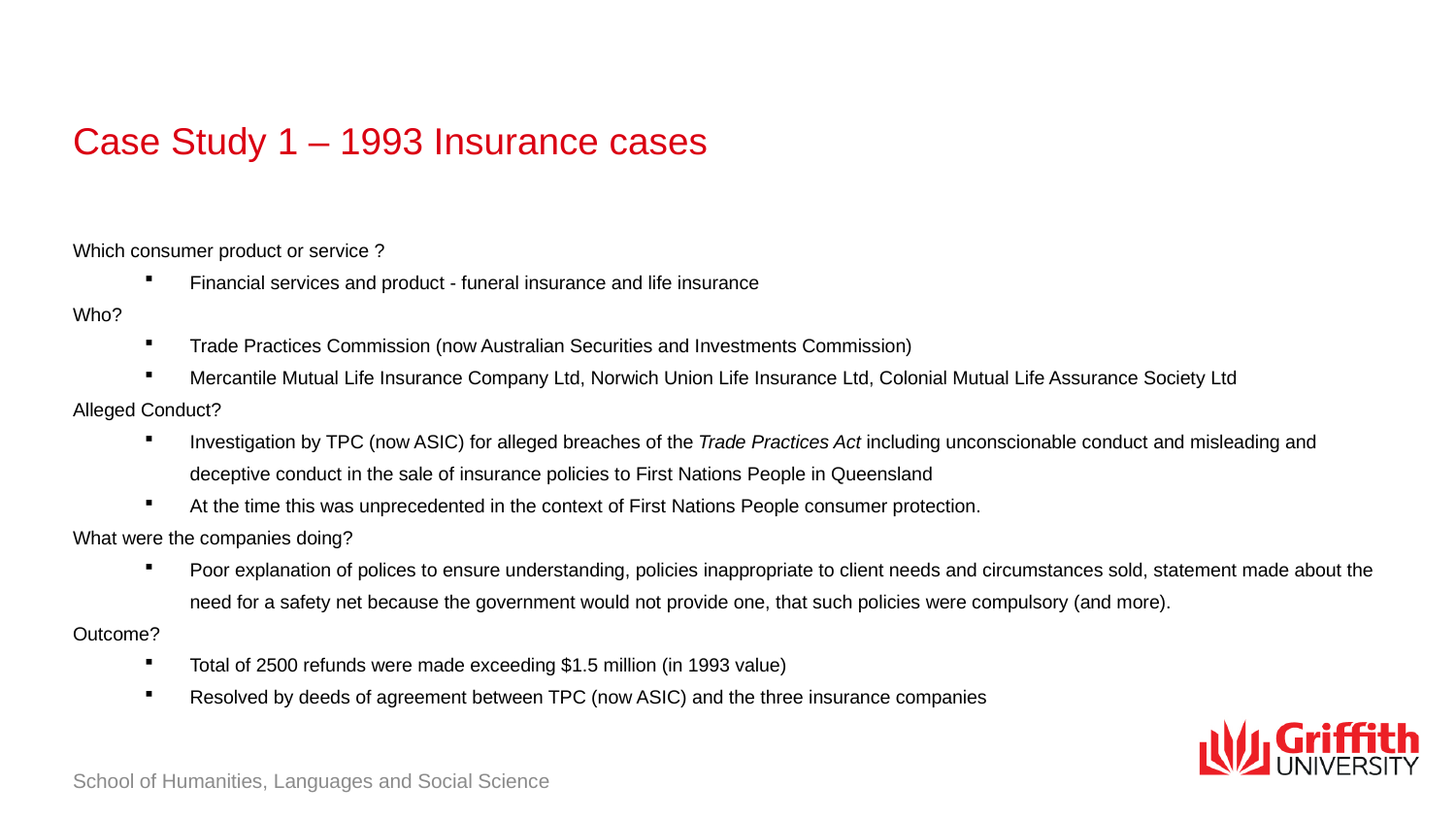

# Case Study 1 – 1993 Insurance cases
Which consumer product or service ?
Financial services and product - funeral insurance and life insurance
Who?
Trade Practices Commission (now Australian Securities and Investments Commission)
Mercantile Mutual Life Insurance Company Ltd, Norwich Union Life Insurance Ltd, Colonial Mutual Life Assurance Society Ltd
Alleged Conduct?
Investigation by TPC (now ASIC) for alleged breaches of the Trade Practices Act including unconscionable conduct and misleading and deceptive conduct in the sale of insurance policies to First Nations People in Queensland
At the time this was unprecedented in the context of First Nations People consumer protection.
What were the companies doing?
Poor explanation of polices to ensure understanding, policies inappropriate to client needs and circumstances sold, statement made about the need for a safety net because the government would not provide one, that such policies were compulsory (and more).
Outcome?
Total of 2500 refunds were made exceeding $1.5 million (in 1993 value)
Resolved by deeds of agreement between TPC (now ASIC) and the three insurance companies

School of Humanities, Languages and Social Science